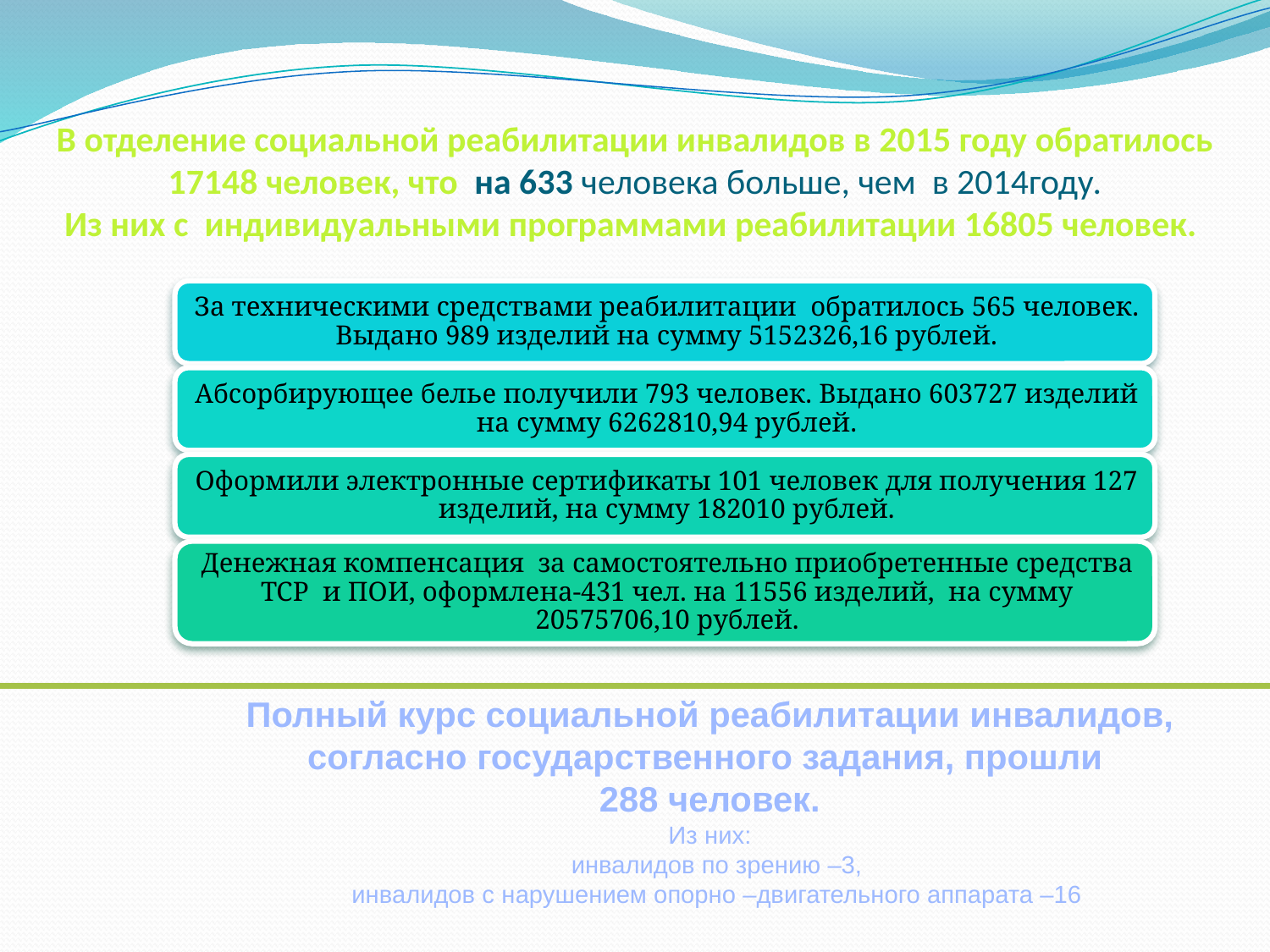

За техническими средствами реабилитации  обратилось 565 человек. Выдано 989 изделий на сумму 5152326,16 рублей.
Абсорбирующее белье получили 793 человек. Выдано 603727 изделий на сумму 6262810,94 рублей.
Оформили электронные сертификаты 101 человек для получения 127 изделий, на сумму 182010 рублей.
Денежная компенсация  за самостоятельно приобретенные средства ТСР  и ПОИ, оформлена-431 чел. на 11556 изделий,  на сумму 20575706,10 рублей.
# В отделение социальной реабилитации инвалидов в 2015 году обратилось 17148 человек, что  на 633 человека больше, чем  в 2014году. Из них с  индивидуальными программами реабилитации 16805 человек.
Полный курс социальной реабилитации инвалидов, согласно государственного задания, прошли
288 человек.
Из них:
  инвалидов по зрению –3,
  инвалидов с нарушением опорно –двигательного аппарата –16